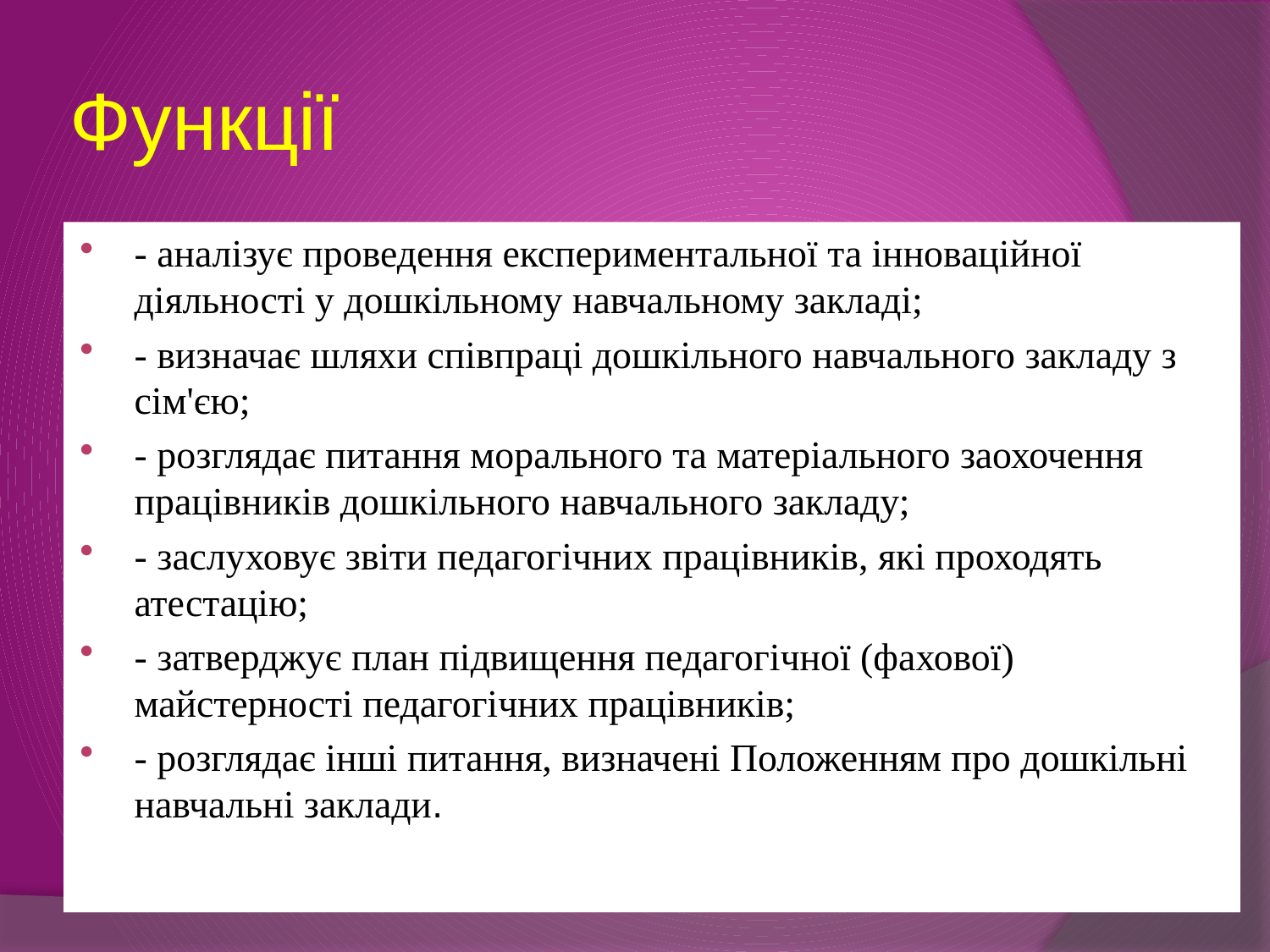

# Функції
- аналізує проведення експериментальної та інноваційної діяльності у дошкільному навчальному закладі;
- визначає шляхи співпраці дошкільного навчального закладу з сім'єю;
- розглядає питання морального та матеріального заохочення працівників дошкільного навчального закладу;
- заслуховує звіти педагогічних працівників, які проходять атестацію;
- затверджує план підвищення педагогічної (фахової) майстерності педагогічних працівників;
- розглядає інші питання, визначені Положенням про дошкільні навчальні заклади.